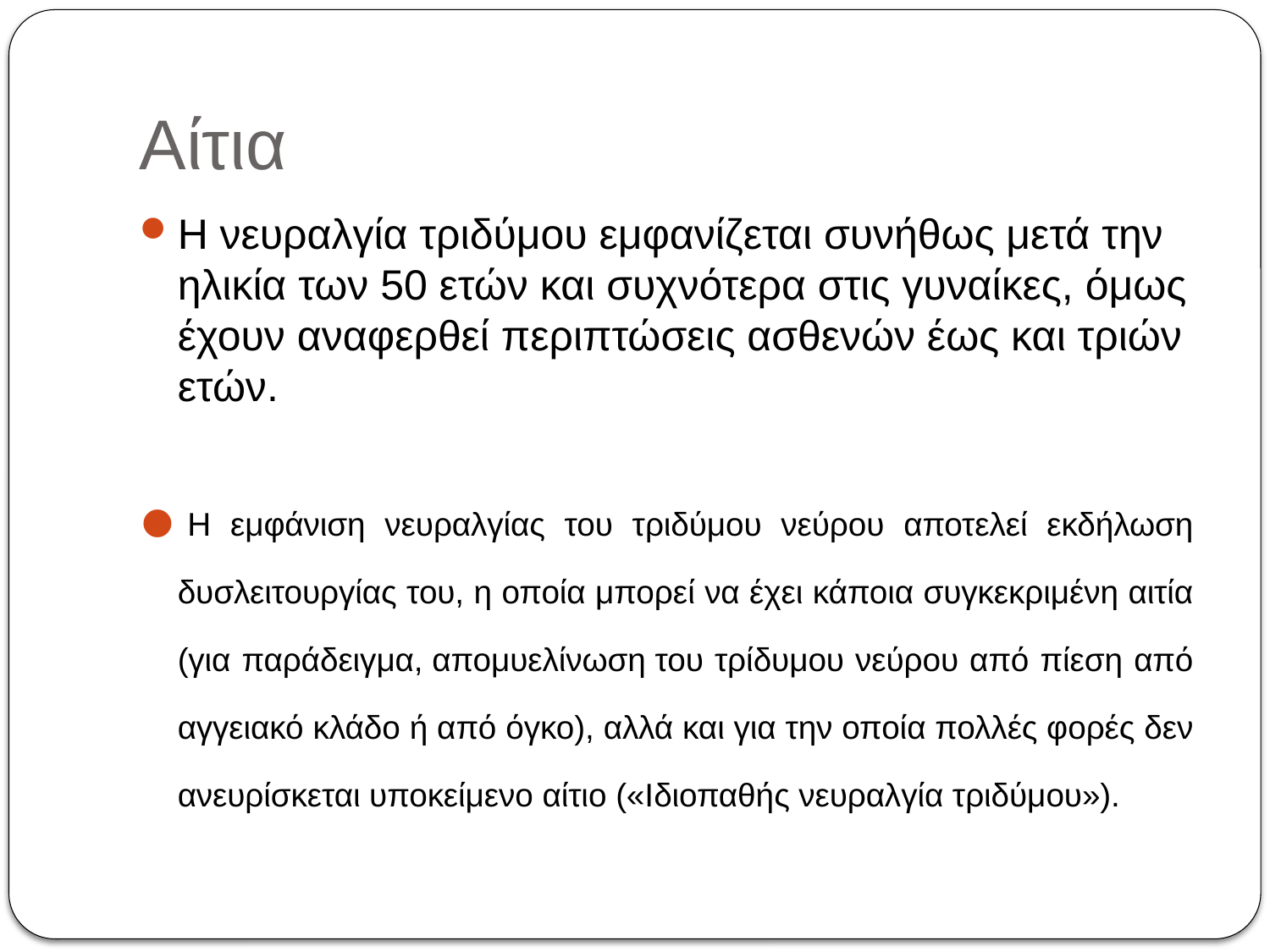

# Αίτια
Η νευραλγία τριδύμου εμφανίζεται συνήθως μετά την ηλικία των 50 ετών και συχνότερα στις γυναίκες, όμως έχουν αναφερθεί περιπτώσεις ασθενών έως και τριών ετών.

Η εμφάνιση νευραλγίας του τριδύμου νεύρου αποτελεί εκδήλωση δυσλειτουργίας του, η οποία μπορεί να έχει κάποια συγκεκριμένη αιτία (για παράδειγμα, απομυελίνωση του τρίδυμου νεύρου από πίεση από αγγειακό κλάδο ή από όγκο), αλλά και για την οποία πολλές φορές δεν ανευρίσκεται υποκείμενο αίτιο («Ιδιοπαθής νευραλγία τριδύμου»).